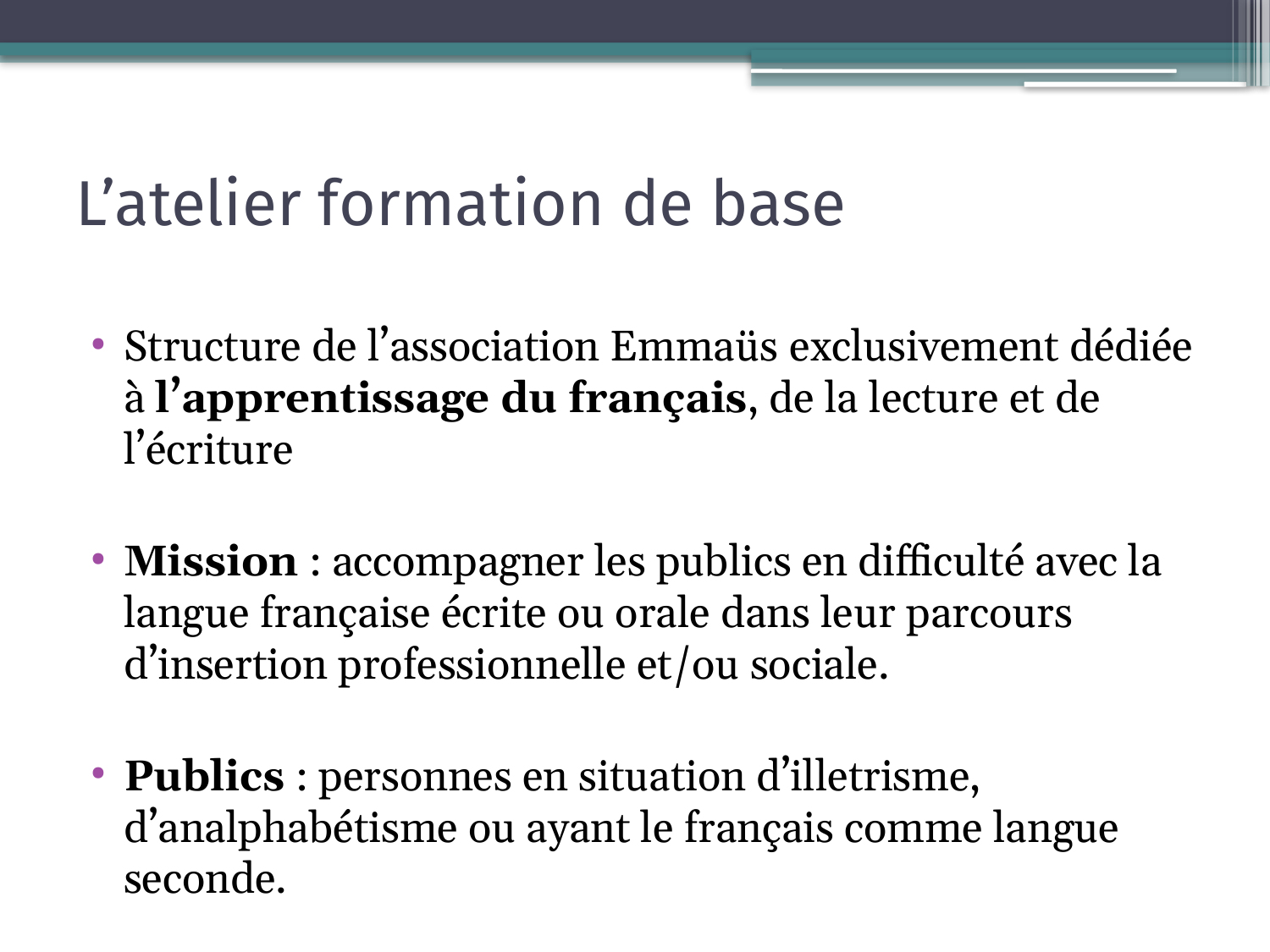

# L’atelier formation de base
Structure de l’association Emmaüs exclusivement dédiée à l’apprentissage du français, de la lecture et de l’écriture

Mission : accompagner les publics en difficulté avec la langue française écrite ou orale dans leur parcours d’insertion professionnelle et/ou sociale.

Publics : personnes en situation d’illetrisme, d’analphabétisme ou ayant le français comme langue seconde.